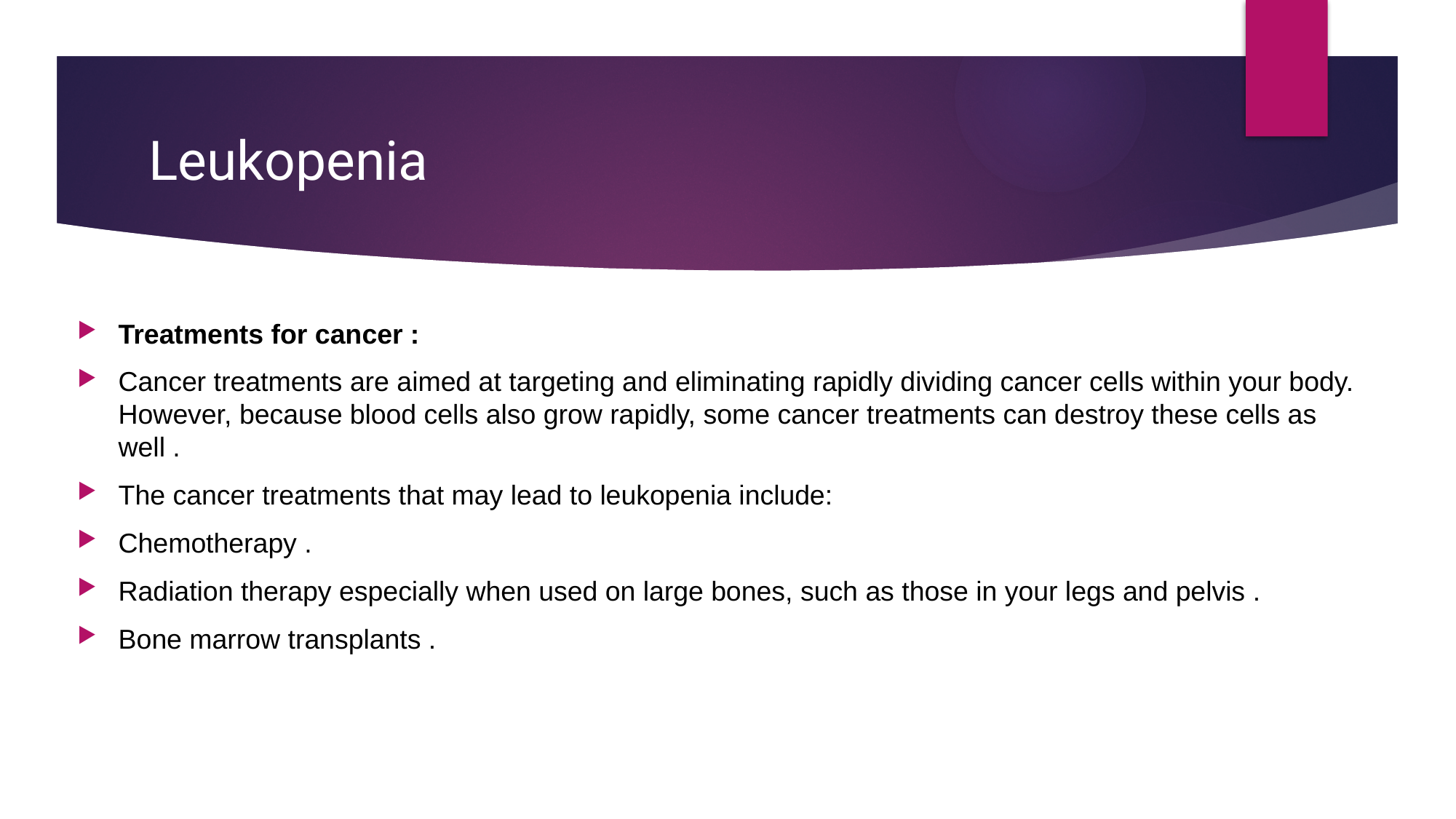

# Leukopenia
Treatments for cancer :
Cancer treatments are aimed at targeting and eliminating rapidly dividing cancer cells within your body. However, because blood cells also grow rapidly, some cancer treatments can destroy these cells as well .
The cancer treatments that may lead to leukopenia include:
Chemotherapy .
Radiation therapy especially when used on large bones, such as those in your legs and pelvis .
Bone marrow transplants .